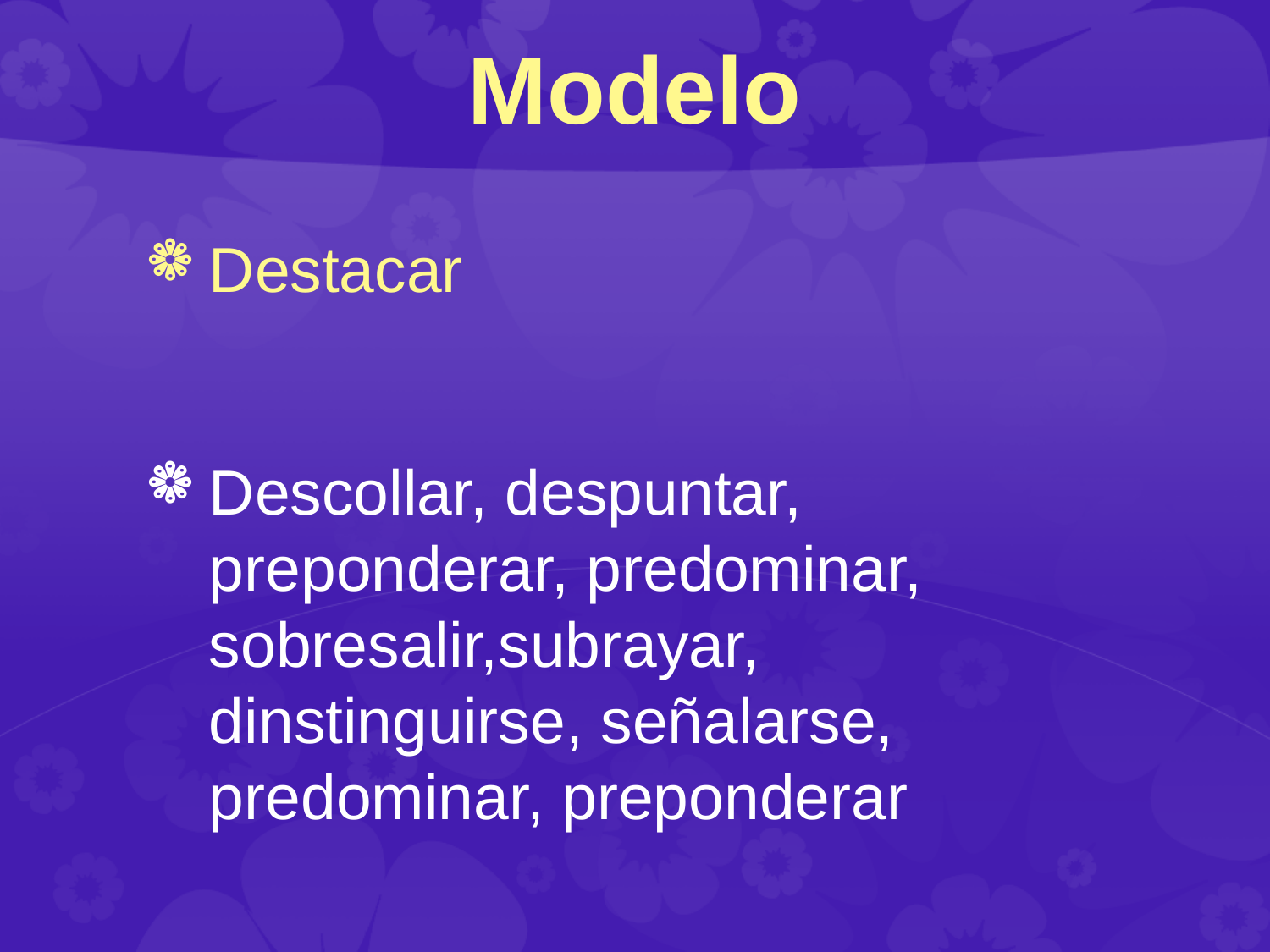

# Modelo
Destacar

Descollar, despuntar, preponderar, predominar, sobresalir,subrayar, dinstinguirse, señalarse, predominar, preponderar